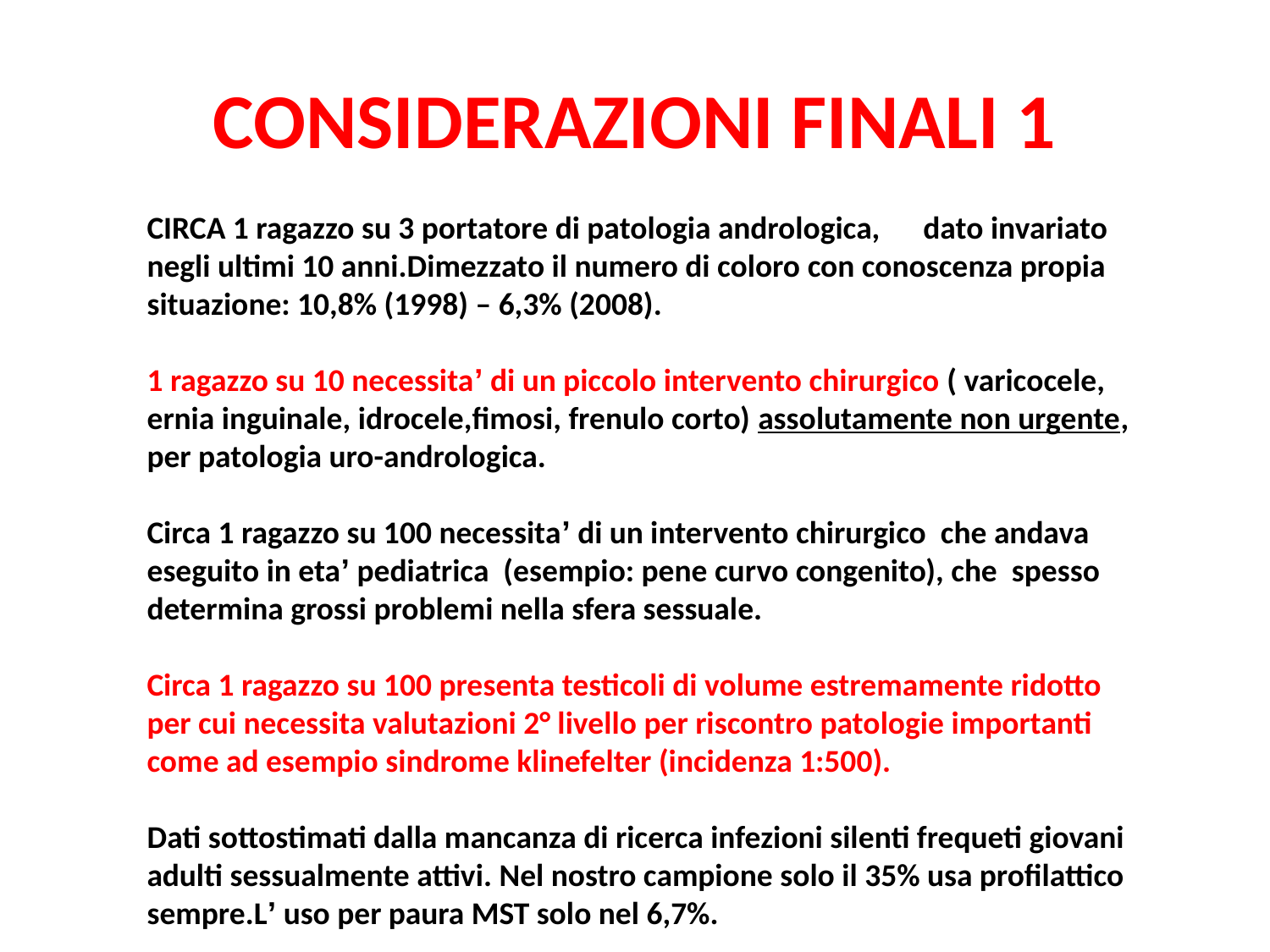

# CONSIDERAZIONI FINALI 1
CIRCA 1 ragazzo su 3 portatore di patologia andrologica,      dato invariato
negli ultimi 10 anni.Dimezzato il numero di coloro con conoscenza propia
situazione: 10,8% (1998) – 6,3% (2008).

1 ragazzo su 10 necessita’ di un piccolo intervento chirurgico ( varicocele,
ernia inguinale, idrocele,fimosi, frenulo corto) assolutamente non urgente,
per patologia uro-andrologica.

Circa 1 ragazzo su 100 necessita’ di un intervento chirurgico  che andava
eseguito in eta’ pediatrica  (esempio: pene curvo congenito), che  spesso
determina grossi problemi nella sfera sessuale.

Circa 1 ragazzo su 100 presenta testicoli di volume estremamente ridotto
per cui necessita valutazioni 2° livello per riscontro patologie importanti
come ad esempio sindrome klinefelter (incidenza 1:500).

Dati sottostimati dalla mancanza di ricerca infezioni silenti frequeti giovani
adulti sessualmente attivi. Nel nostro campione solo il 35% usa profilattico
sempre.L’ uso per paura MST solo nel 6,7%.